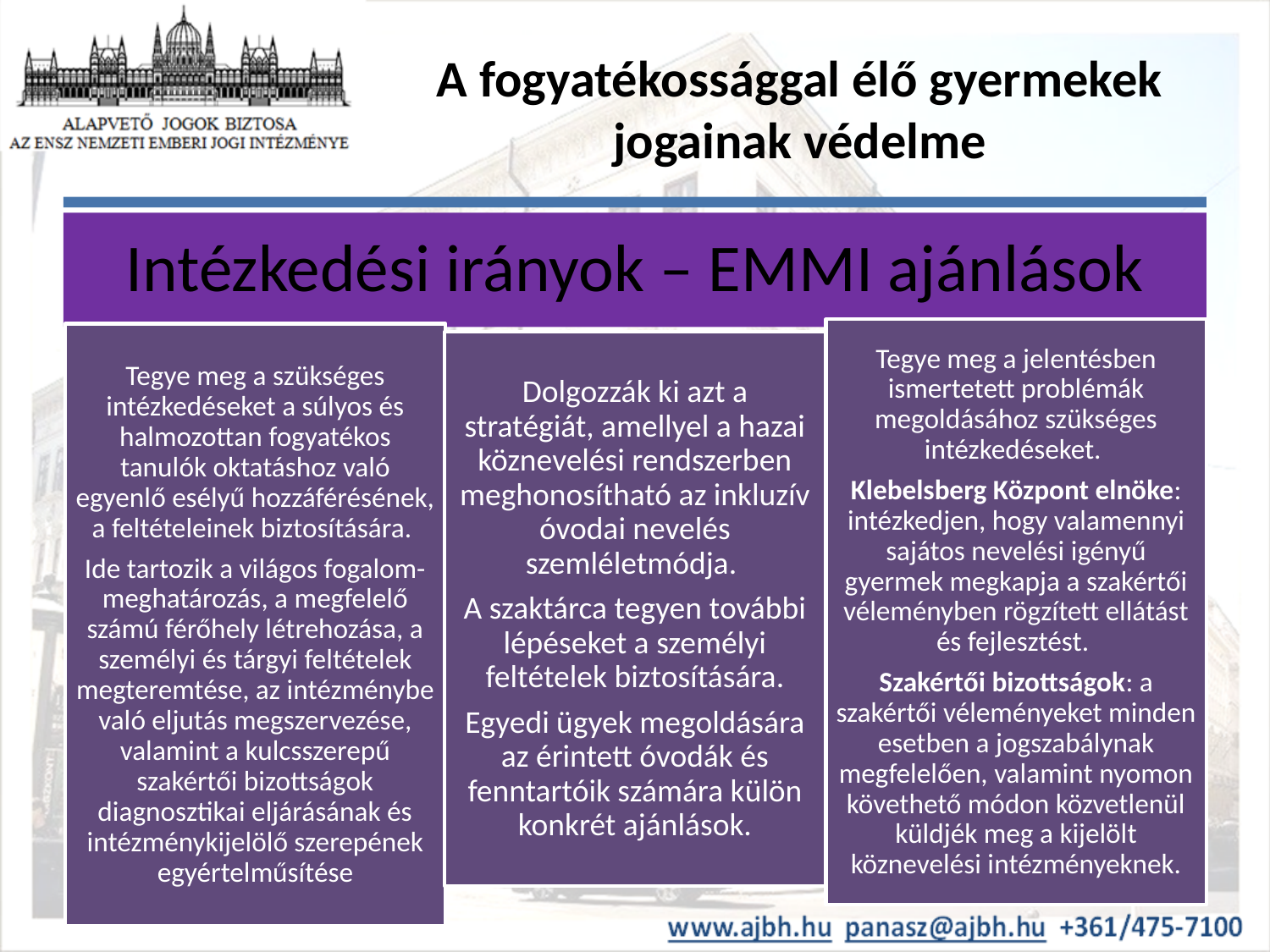

# A fogyatékossággal élő gyermekek jogainak védelme
Intézkedési irányok – EMMI ajánlások
Tegye meg a szükséges intézkedéseket a súlyos és halmozottan fogyatékos tanulók oktatáshoz való egyenlő esélyű hozzáférésének, a feltételeinek biztosítására.
Ide tartozik a világos fogalom-meghatározás, a megfelelő számú férőhely létrehozása, a személyi és tárgyi feltételek megteremtése, az intézménybe való eljutás megszervezése, valamint a kulcsszerepű szakértői bizottságok diagnosztikai eljárásának és intézménykijelölő szerepének egyértelműsítése
Dolgozzák ki azt a stratégiát, amellyel a hazai köznevelési rendszerben meghonosítható az inkluzív óvodai nevelés szemléletmódja.
A szaktárca tegyen további lépéseket a személyi feltételek biztosítására.
Egyedi ügyek megoldására az érintett óvodák és fenntartóik számára külön konkrét ajánlások.
Tegye meg a jelentésben ismertetett problémák megoldásához szükséges intézkedéseket.
Klebelsberg Központ elnöke: intézkedjen, hogy valamennyi sajátos nevelési igényű gyermek megkapja a szakértői véleményben rögzített ellátást és fejlesztést.
Szakértői bizottságok: a szakértői véleményeket minden esetben a jogszabálynak megfelelően, valamint nyomon követhető módon közvetlenül küldjék meg a kijelölt köznevelési intézményeknek.